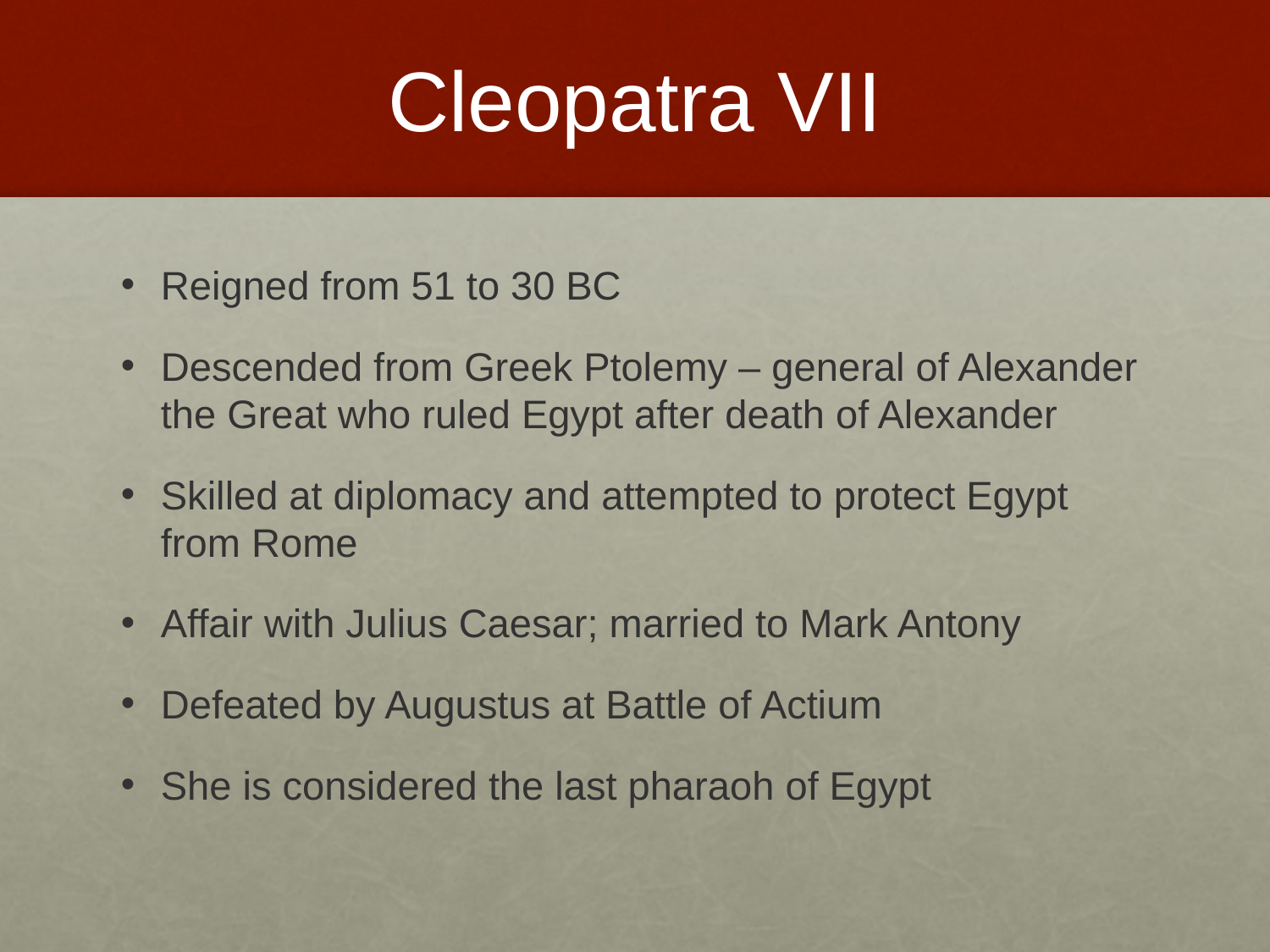

# Cleopatra VII
Reigned from 51 to 30 BC
Descended from Greek Ptolemy – general of Alexander the Great who ruled Egypt after death of Alexander
Skilled at diplomacy and attempted to protect Egypt from Rome
Affair with Julius Caesar; married to Mark Antony
Defeated by Augustus at Battle of Actium
She is considered the last pharaoh of Egypt